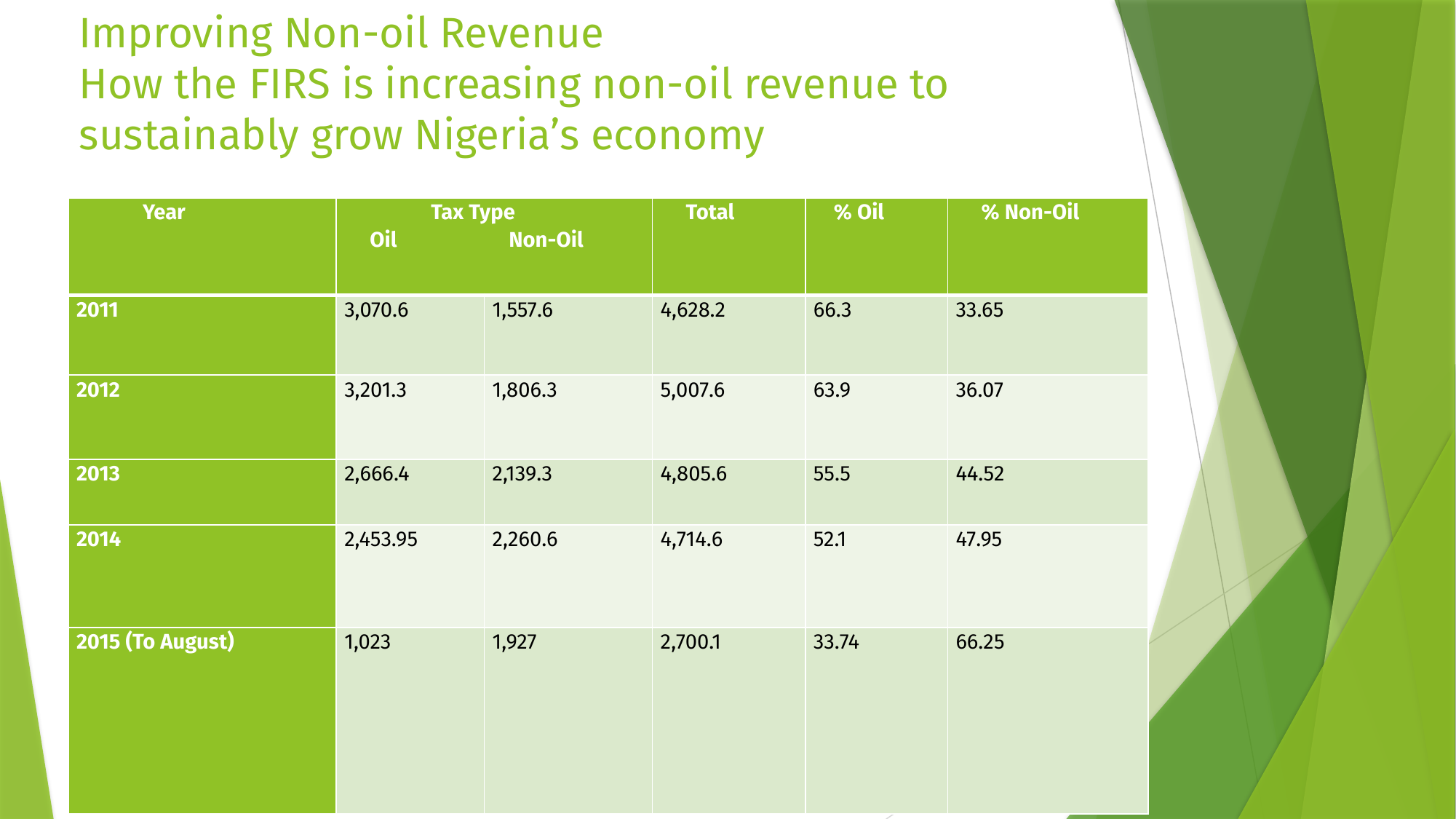

# Improving Non-oil Revenue How the FIRS is increasing non-oil revenue to sustainably grow Nigeria’s economy

| Year | Tax Type Oil Non-Oil |  | Total | % Oil | % Non-Oil |
| --- | --- | --- | --- | --- | --- |
| 2011 | 3,070.6 | 1,557.6 | 4,628.2 | 66.3 | 33.65 |
| 2012 | 3,201.3 | 1,806.3 | 5,007.6 | 63.9 | 36.07 |
| 2013 | 2,666.4 | 2,139.3 | 4,805.6 | 55.5 | 44.52 |
| 2014 | 2,453.95 | 2,260.6 | 4,714.6 | 52.1 | 47.95 |
| 2015 (To August) | 1,023 | 1,927 | 2,700.1 | 33.74 | 66.25 |